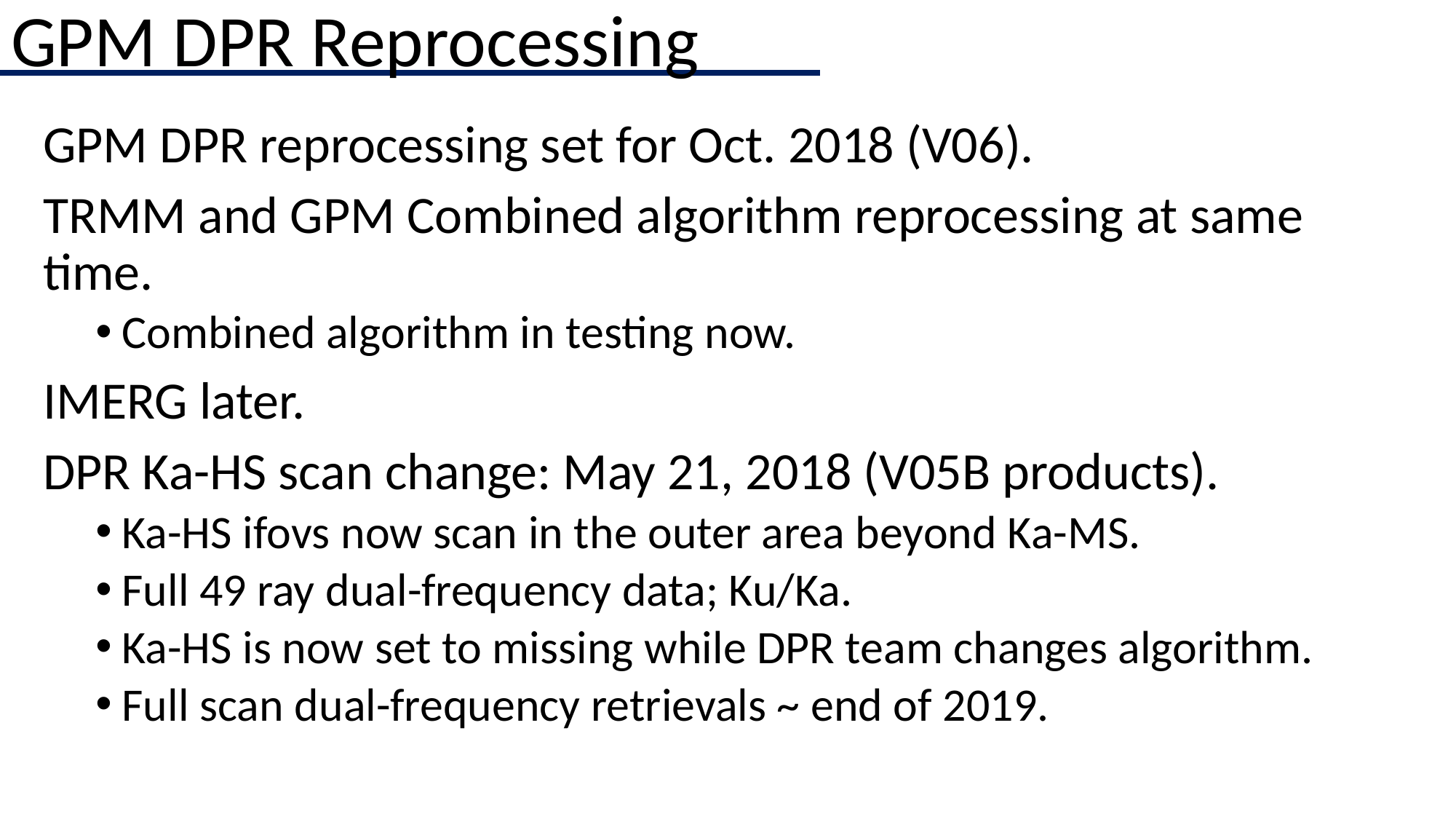

# GPM DPR Reprocessing
GPM DPR reprocessing set for Oct. 2018 (V06).
TRMM and GPM Combined algorithm reprocessing at same time.
Combined algorithm in testing now.
IMERG later.
DPR Ka-HS scan change: May 21, 2018 (V05B products).
Ka-HS ifovs now scan in the outer area beyond Ka-MS.
Full 49 ray dual-frequency data; Ku/Ka.
Ka-HS is now set to missing while DPR team changes algorithm.
Full scan dual-frequency retrievals ~ end of 2019.